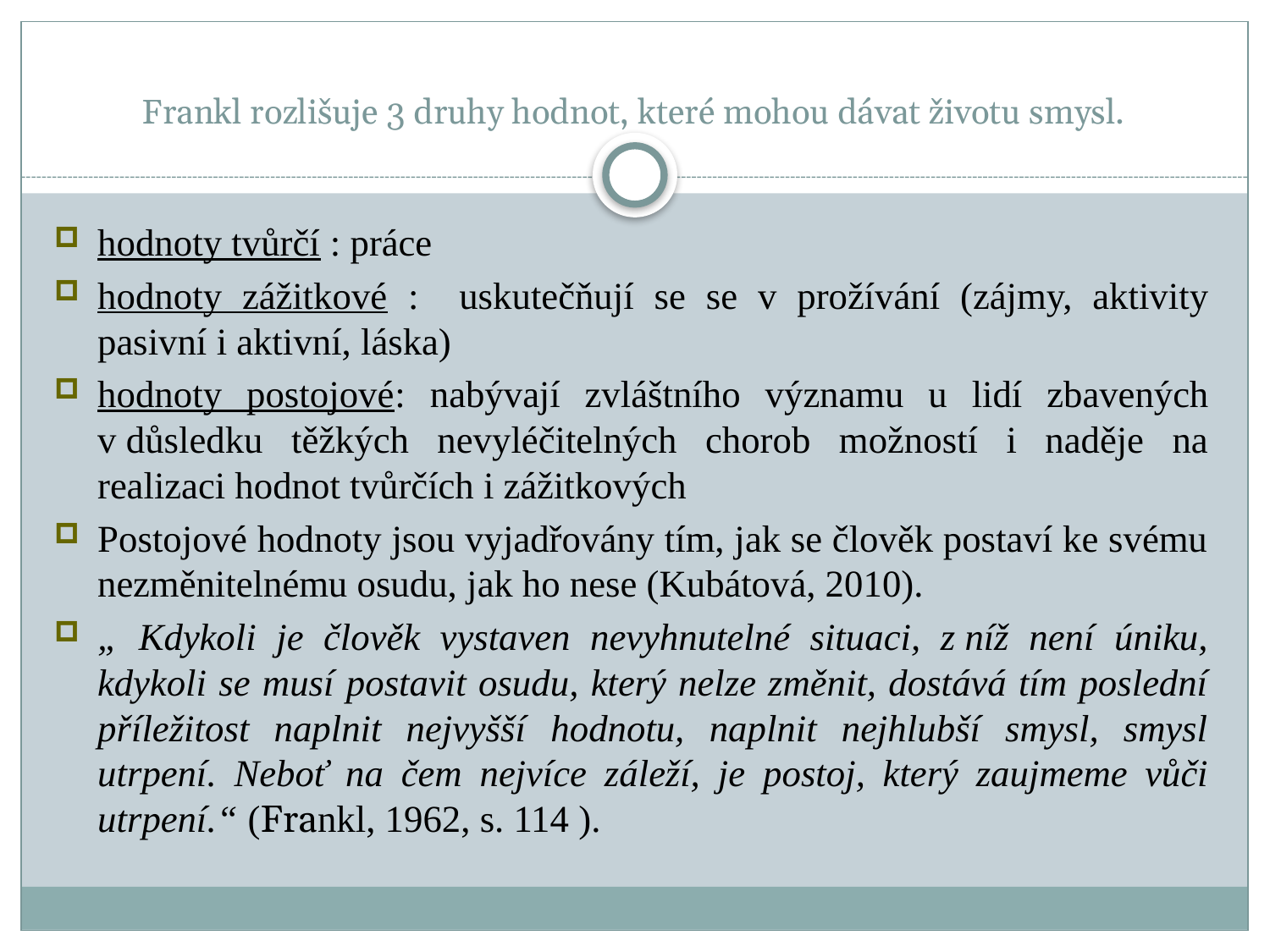

# Frankl rozlišuje 3 druhy hodnot, které mohou dávat životu smysl.
hodnoty tvůrčí : práce
hodnoty zážitkové :  uskutečňují se se v prožívání (zájmy, aktivity pasivní i aktivní, láska)
hodnoty postojové: nabývají zvláštního významu u lidí zbavených v důsledku těžkých nevyléčitelných chorob možností i naděje na realizaci hodnot tvůrčích i zážitkových
Postojové hodnoty jsou vyjadřovány tím, jak se člověk postaví ke svému nezměnitelnému osudu, jak ho nese (Kubátová, 2010).
„ Kdykoli je člověk vystaven nevyhnutelné situaci, z níž není úniku, kdykoli se musí postavit osudu, který nelze změnit, dostává tím poslední příležitost naplnit nejvyšší hodnotu, naplnit nejhlubší smysl, smysl utrpení. Neboť na čem nejvíce záleží, je postoj, který zaujmeme vůči utrpení.“ (Frankl, 1962, s. 114 ).